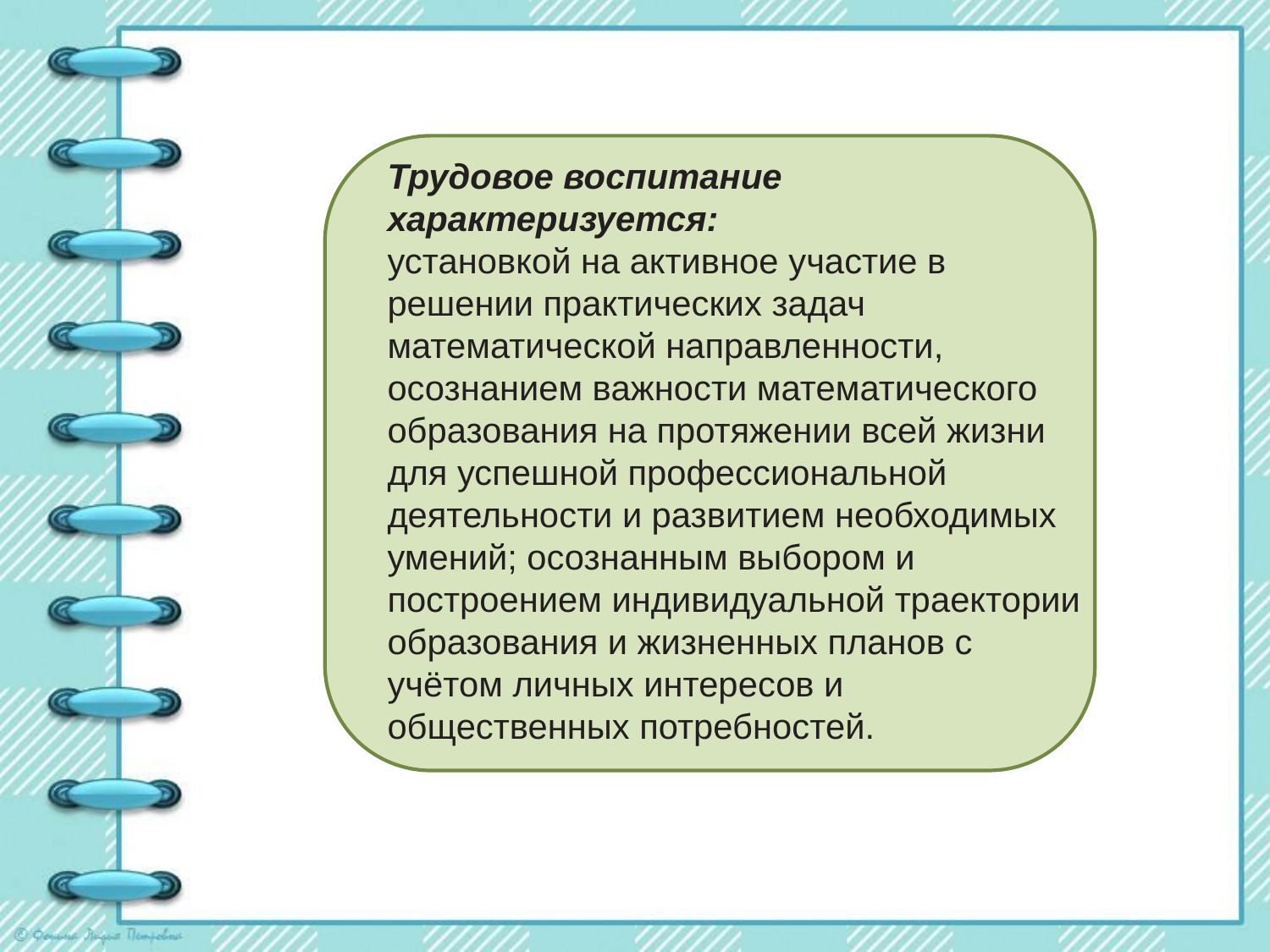

Трудовое воспитание характеризуется:
установкой на активное участие в решении практических задач математической направленности, осознанием важности математического образования на протяжении всей жизни для успешной профессиональной деятельности и развитием необходимых умений; осознанным выбором и построением индивидуальной траектории образования и жизненных планов с учётом личных интересов и общественных потребностей.